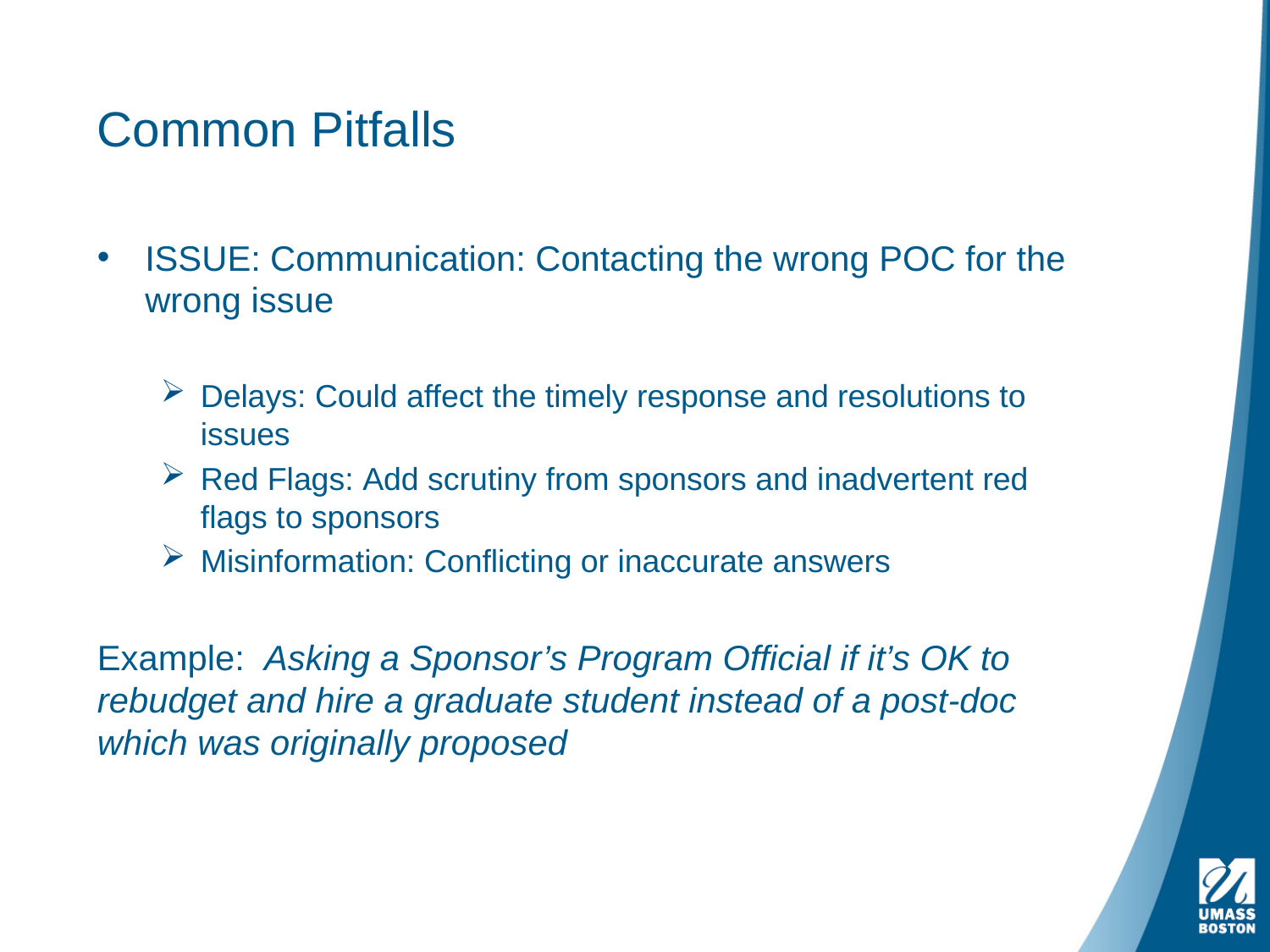

# Common Pitfalls

ISSUE: Communication: Contacting the wrong POC for the wrong issue

Delays: Could affect the timely response and resolutions to issues
Red Flags: Add scrutiny from sponsors and inadvertent red flags to sponsors
Misinformation: Conflicting or inaccurate answers

Example:  Asking a Sponsor’s Program Official if it’s OK to rebudget and hire a graduate student instead of a post-doc which was originally proposed